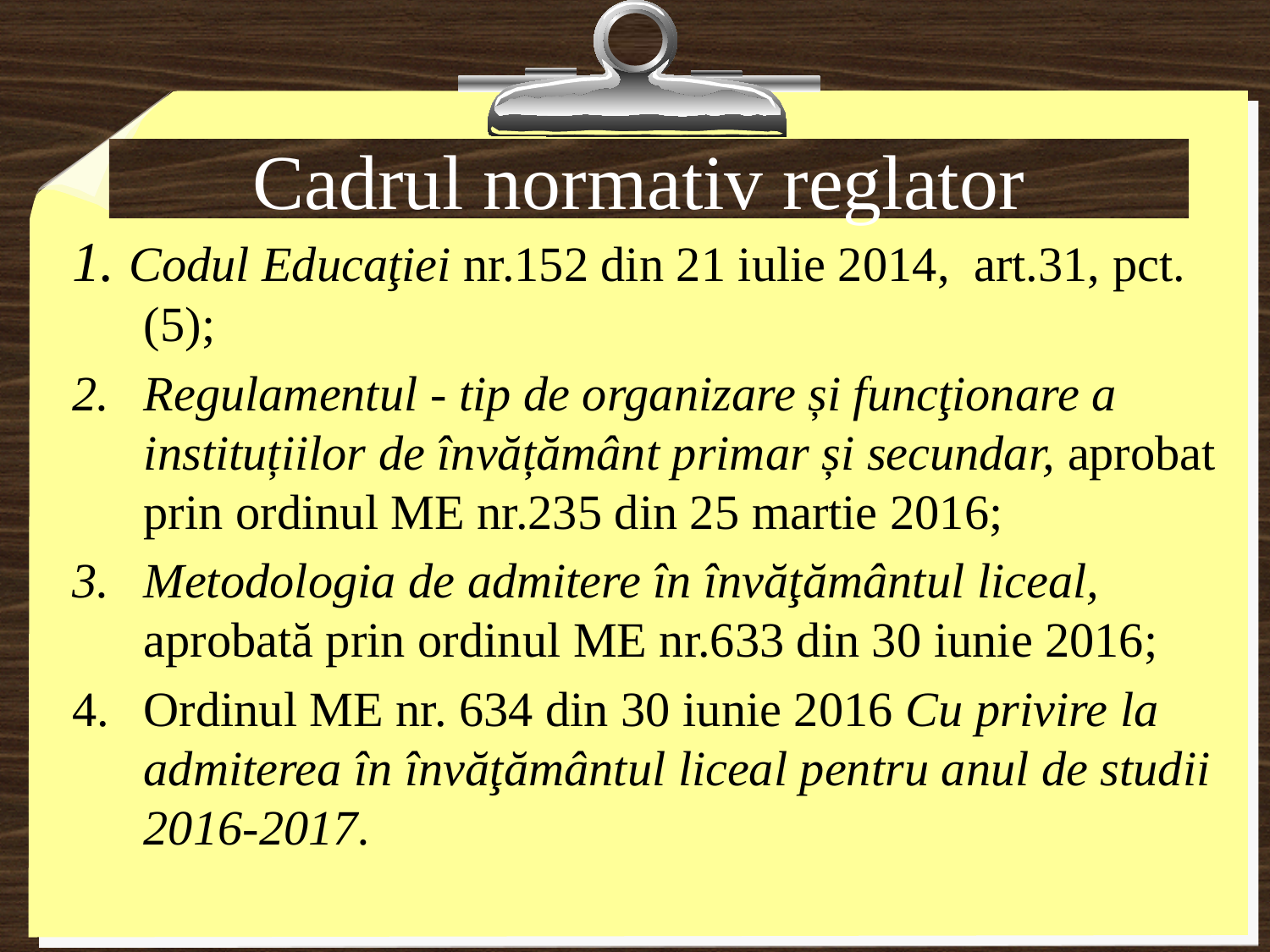

# Cadrul normativ reglator
1. Codul Educaţiei nr.152 din 21 iulie 2014,  art.31, pct.(5);
Regulamentul - tip de organizare și funcţionare a instituțiilor de învățământ primar și secundar, aprobat prin ordinul ME nr.235 din 25 martie 2016;
Metodologia de admitere în învăţământul liceal, aprobată prin ordinul ME nr.633 din 30 iunie 2016;
Ordinul ME nr. 634 din 30 iunie 2016 Cu privire la admiterea în învăţământul liceal pentru anul de studii 2016-2017.